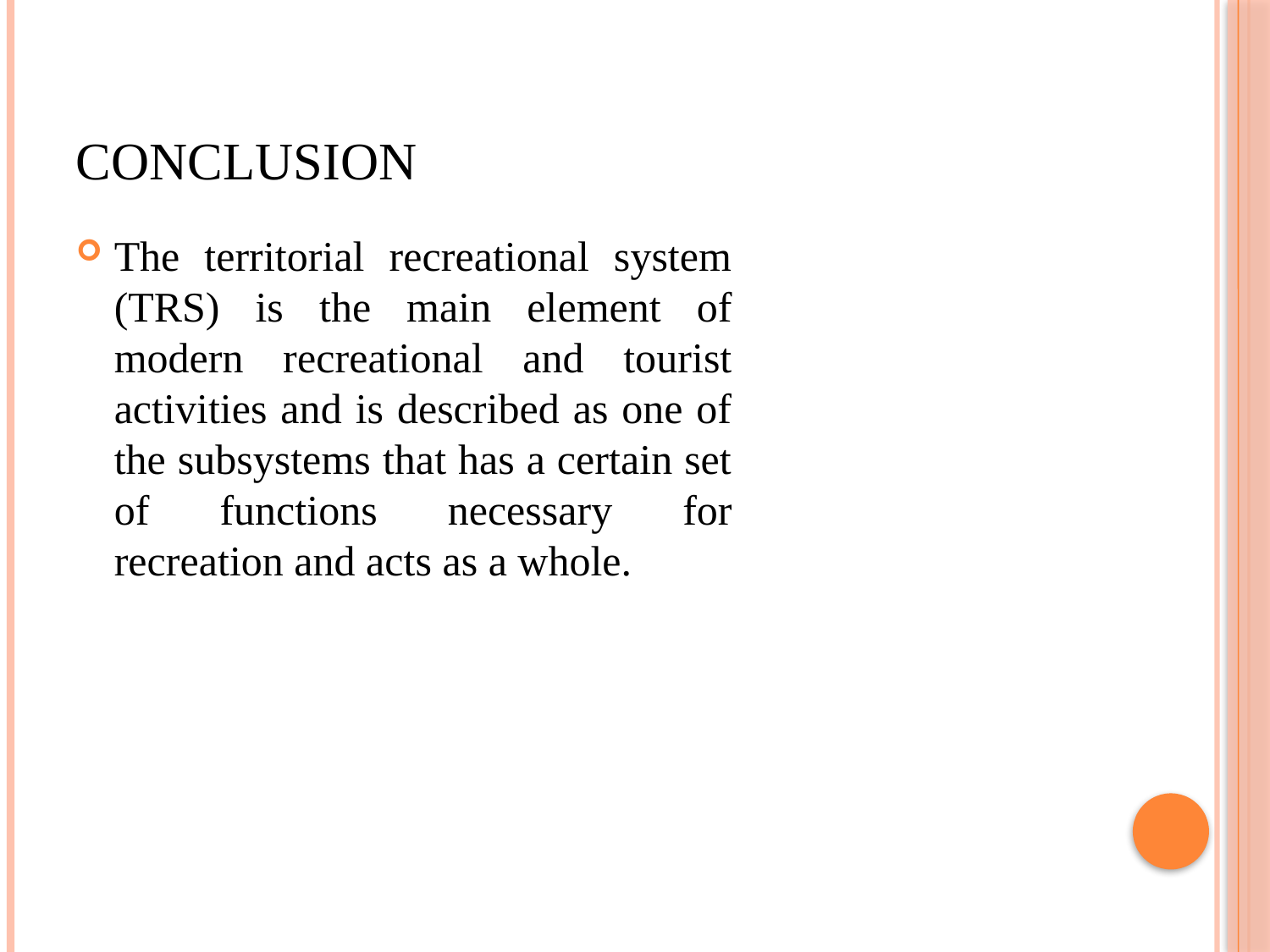

# Conclusion
The territorial recreational system (TRS) is the main element of modern recreational and tourist activities and is described as one of the subsystems that has a certain set of functions necessary for recreation and acts as a whole.